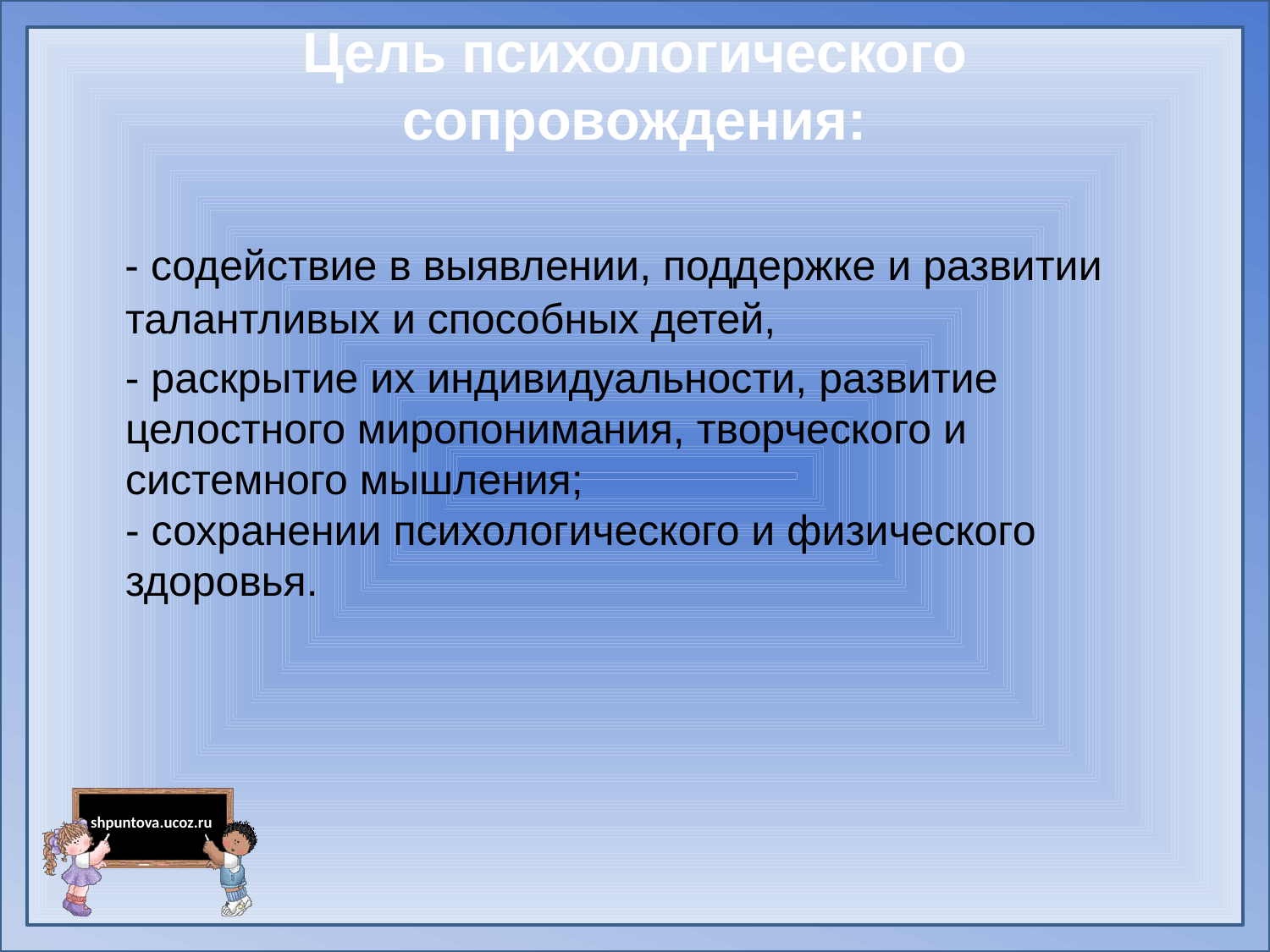

# Цель психологического сопровождения:

   - содействие в выявлении, поддержке и развитии талантливых и способных детей,
    - раскрытие их индивидуальности, развитие целостного миропонимания, творческого и системного мышления;
- сохранении психологического и физического здоровья.